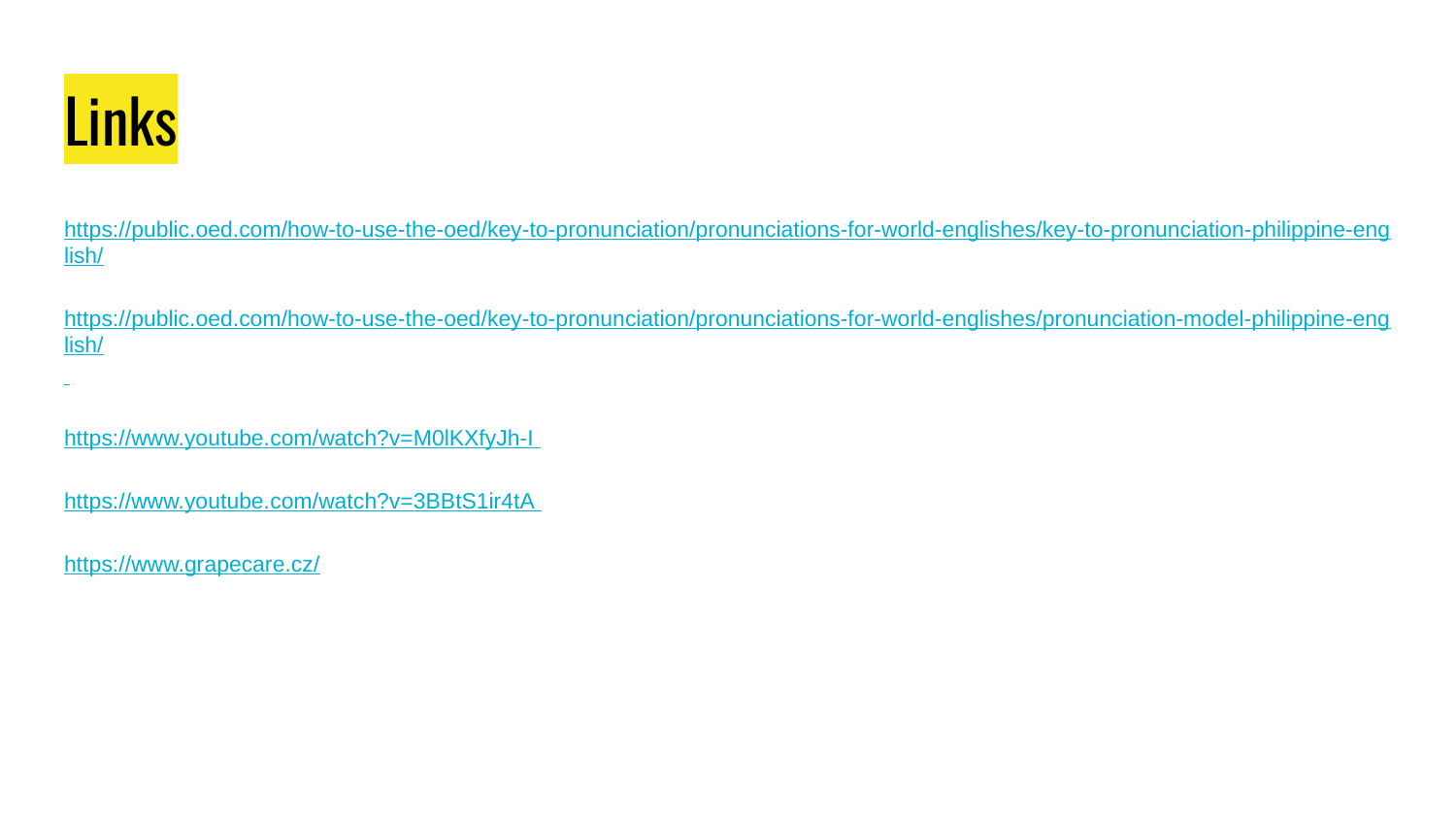

# Links
https://public.oed.com/how-to-use-the-oed/key-to-pronunciation/pronunciations-for-world-englishes/key-to-pronunciation-philippine-english/
https://public.oed.com/how-to-use-the-oed/key-to-pronunciation/pronunciations-for-world-englishes/pronunciation-model-philippine-english/
https://www.youtube.com/watch?v=M0lKXfyJh-I
https://www.youtube.com/watch?v=3BBtS1ir4tA
https://www.grapecare.cz/